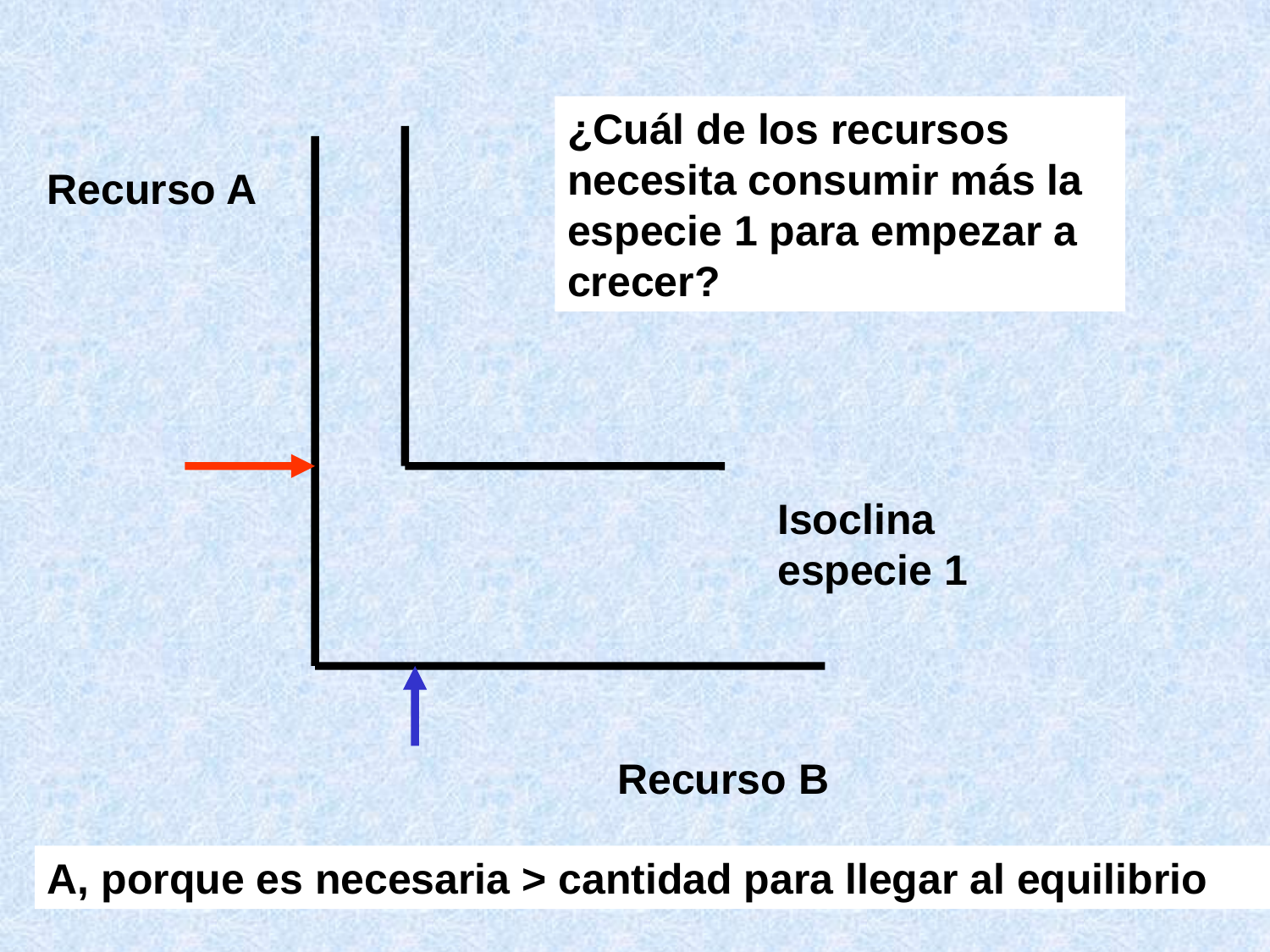

¿Cuál de los recursos necesita consumir más la especie 1 para empezar a crecer?

Recurso A

Isoclina especie 1

Recurso B
A, porque es necesaria > cantidad para llegar al equilibrio